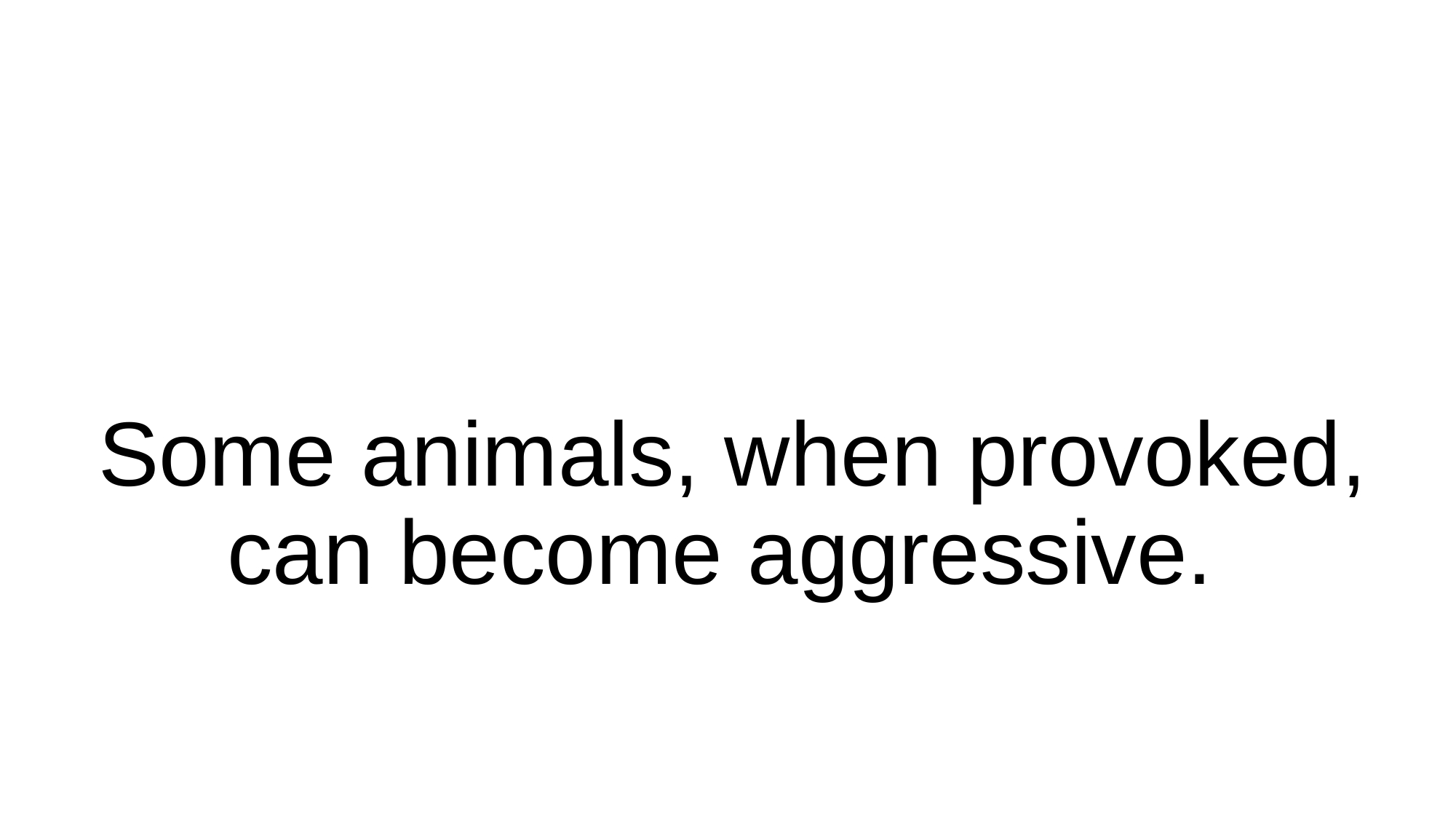

# Some animals, when provoked, can become aggressive.